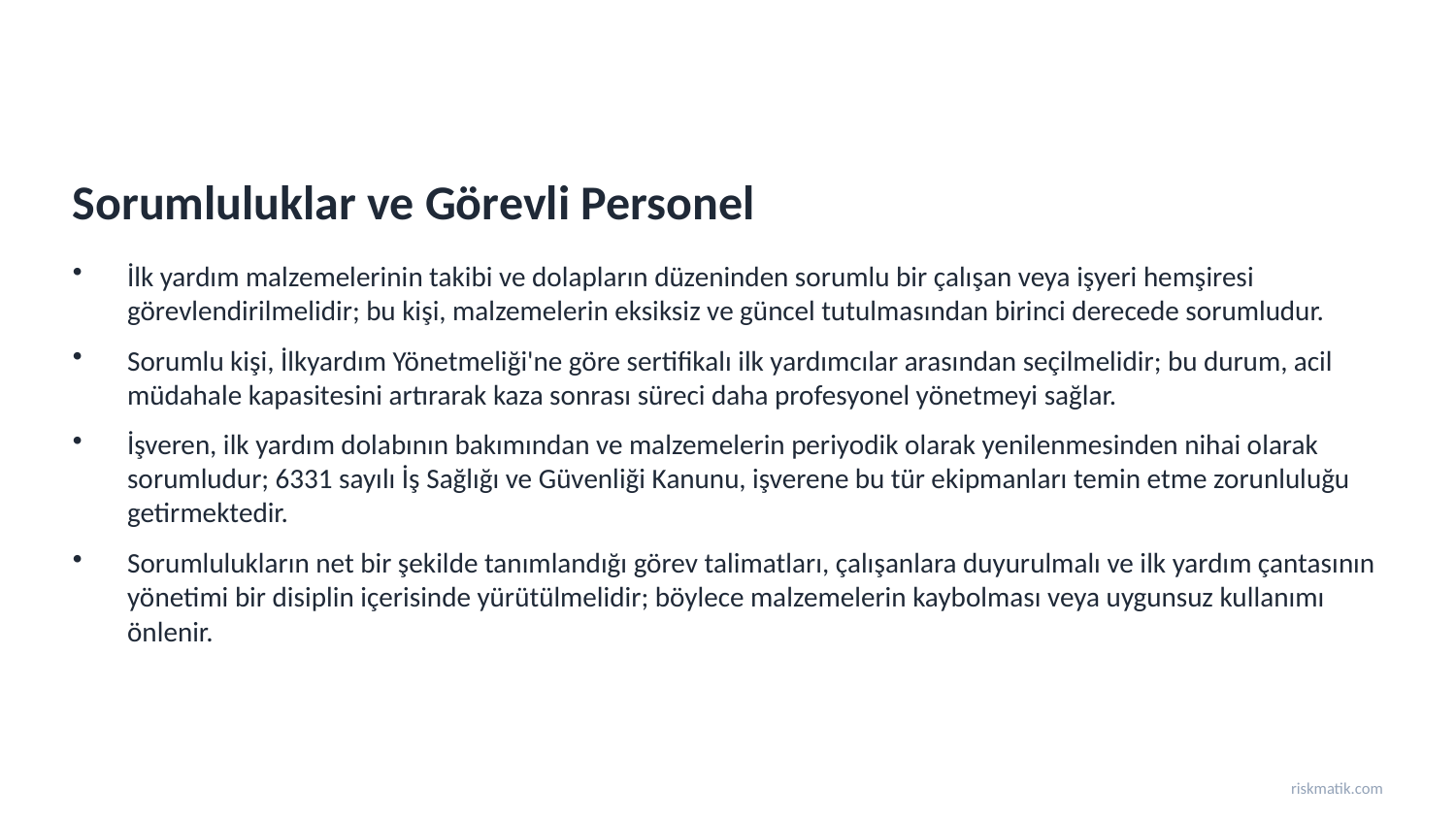

Sorumluluklar ve Görevli Personel
İlk yardım malzemelerinin takibi ve dolapların düzeninden sorumlu bir çalışan veya işyeri hemşiresi görevlendirilmelidir; bu kişi, malzemelerin eksiksiz ve güncel tutulmasından birinci derecede sorumludur.
Sorumlu kişi, İlkyardım Yönetmeliği'ne göre sertifikalı ilk yardımcılar arasından seçilmelidir; bu durum, acil müdahale kapasitesini artırarak kaza sonrası süreci daha profesyonel yönetmeyi sağlar.
İşveren, ilk yardım dolabının bakımından ve malzemelerin periyodik olarak yenilenmesinden nihai olarak sorumludur; 6331 sayılı İş Sağlığı ve Güvenliği Kanunu, işverene bu tür ekipmanları temin etme zorunluluğu getirmektedir.
Sorumlulukların net bir şekilde tanımlandığı görev talimatları, çalışanlara duyurulmalı ve ilk yardım çantasının yönetimi bir disiplin içerisinde yürütülmelidir; böylece malzemelerin kaybolması veya uygunsuz kullanımı önlenir.
riskmatik.com